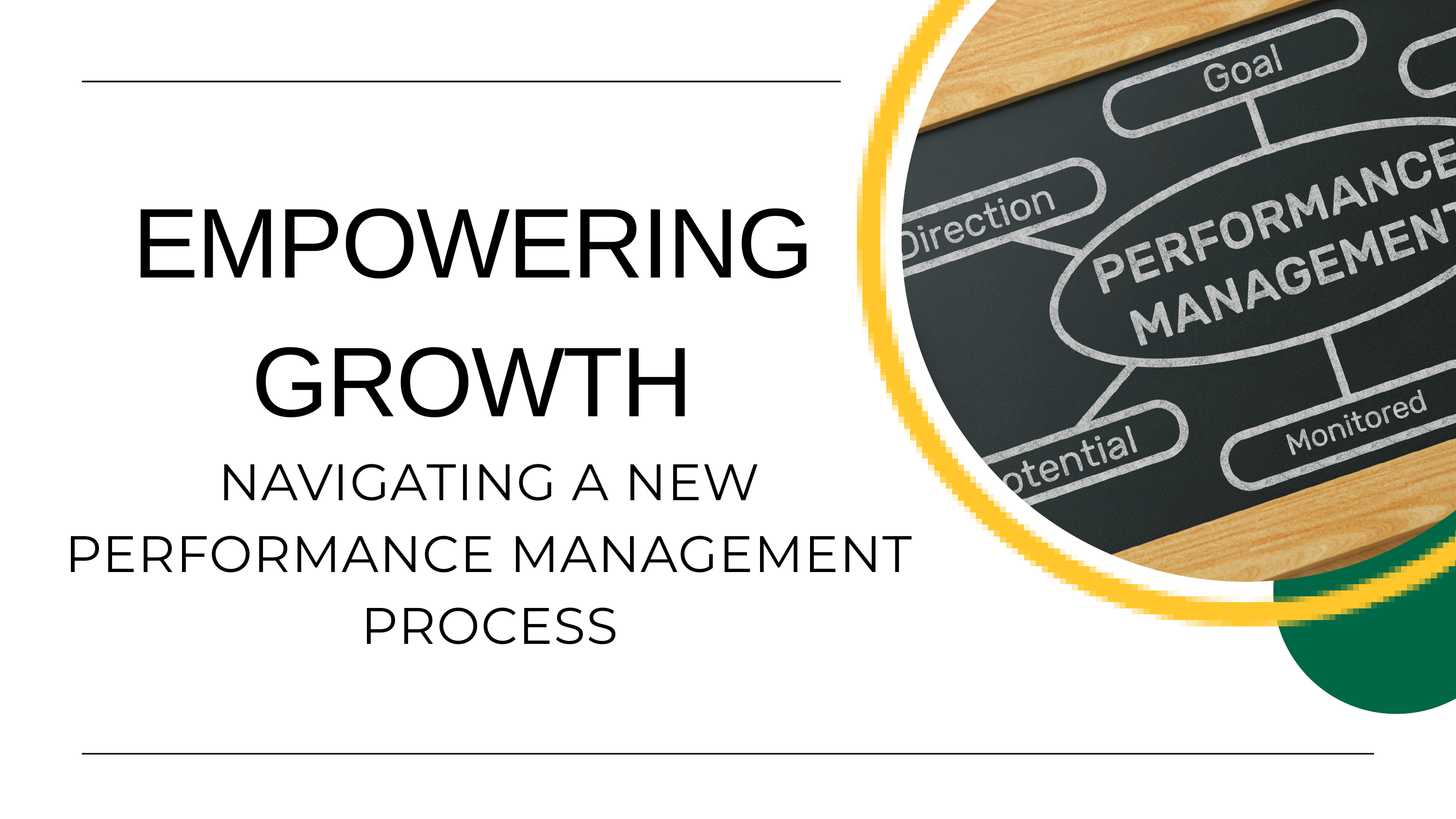

EMPOWERING GROWTH
NAVIGATING A NEW PERFORMANCE MANAGEMENT PROCESS